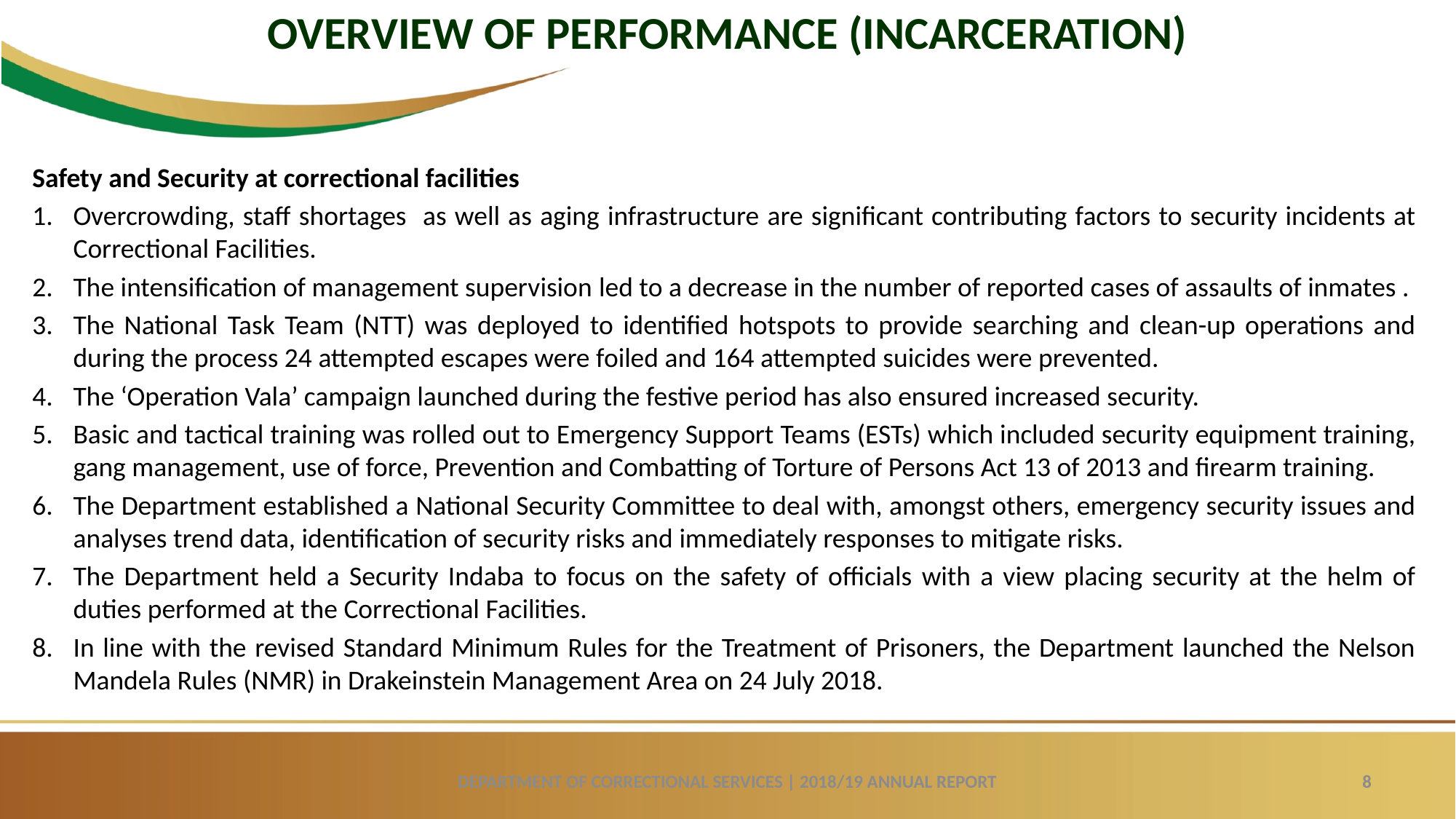

OVERVIEW OF PERFORMANCE (INCARCERATION)
Safety and Security at correctional facilities
Overcrowding, staff shortages  as well as aging infrastructure are significant contributing factors to security incidents at Correctional Facilities.
The intensification of management supervision led to a decrease in the number of reported cases of assaults of inmates .
The National Task Team (NTT) was deployed to identified hotspots to provide searching and clean-up operations and during the process 24 attempted escapes were foiled and 164 attempted suicides were prevented.
The ‘Operation Vala’ campaign launched during the festive period has also ensured increased security.
Basic and tactical training was rolled out to Emergency Support Teams (ESTs) which included security equipment training, gang management, use of force, Prevention and Combatting of Torture of Persons Act 13 of 2013 and firearm training.
The Department established a National Security Committee to deal with, amongst others, emergency security issues and analyses trend data, identification of security risks and immediately responses to mitigate risks.
The Department held a Security Indaba to focus on the safety of officials with a view placing security at the helm of duties performed at the Correctional Facilities.
In line with the revised Standard Minimum Rules for the Treatment of Prisoners, the Department launched the Nelson Mandela Rules (NMR) in Drakeinstein Management Area on 24 July 2018.

DEPARTMENT OF CORRECTIONAL SERVICES | 2018/19 ANNUAL REPORT
8